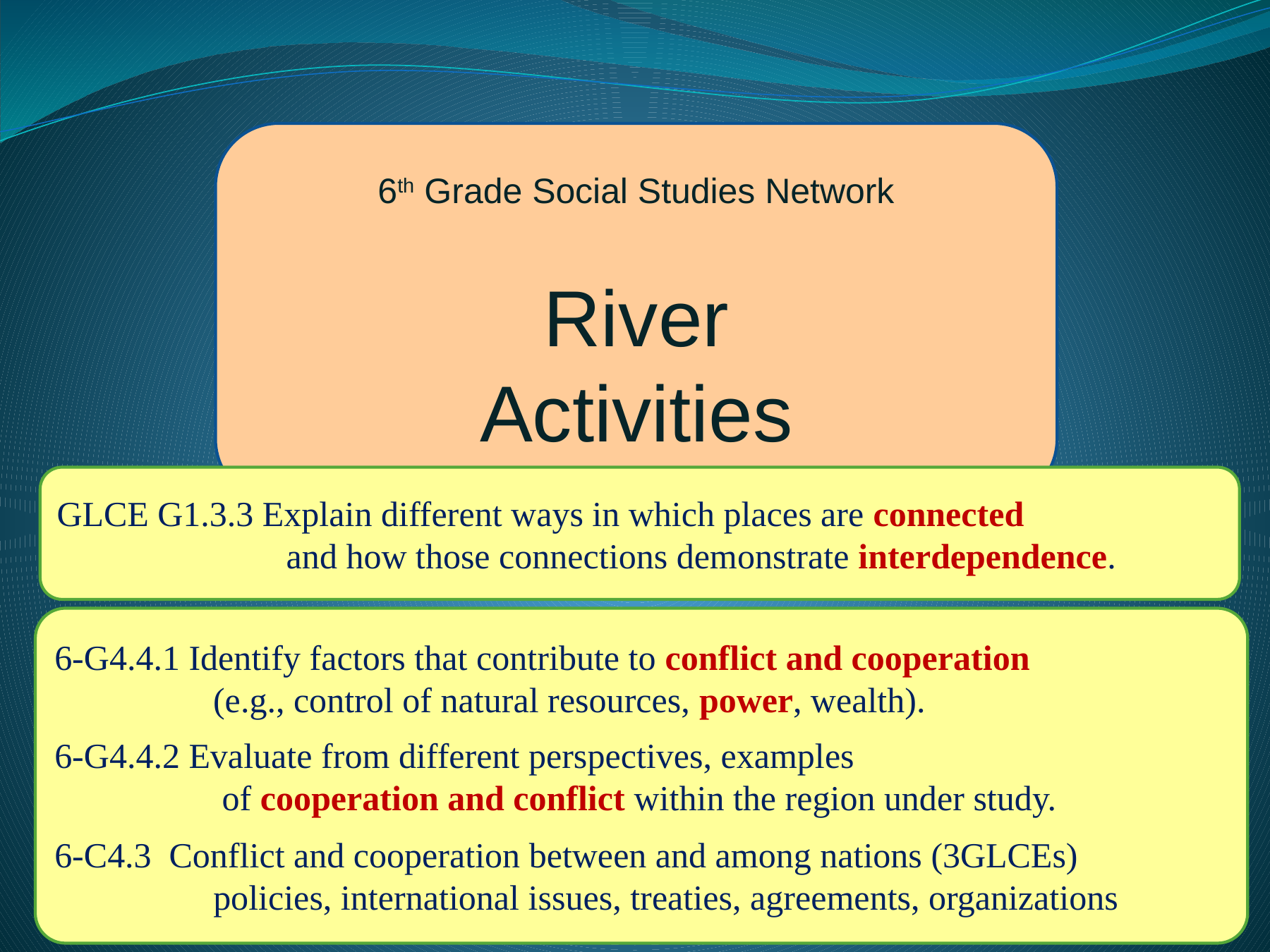

6th Grade Social Studies Network

River
Activities
GLCE G1.3.3 Explain different ways in which places are connected
                          and how those connections demonstrate interdependence.
6-G4.4.1 Identify factors that contribute to conflict and cooperation
                  (e.g., control of natural resources, power, wealth).

6-G4.4.2 Evaluate from different perspectives, examples
                   of cooperation and conflict within the region under study.

6-C4.3  Conflict and cooperation between and among nations (3GLCEs)
                  policies, international issues, treaties, agreements, organizations